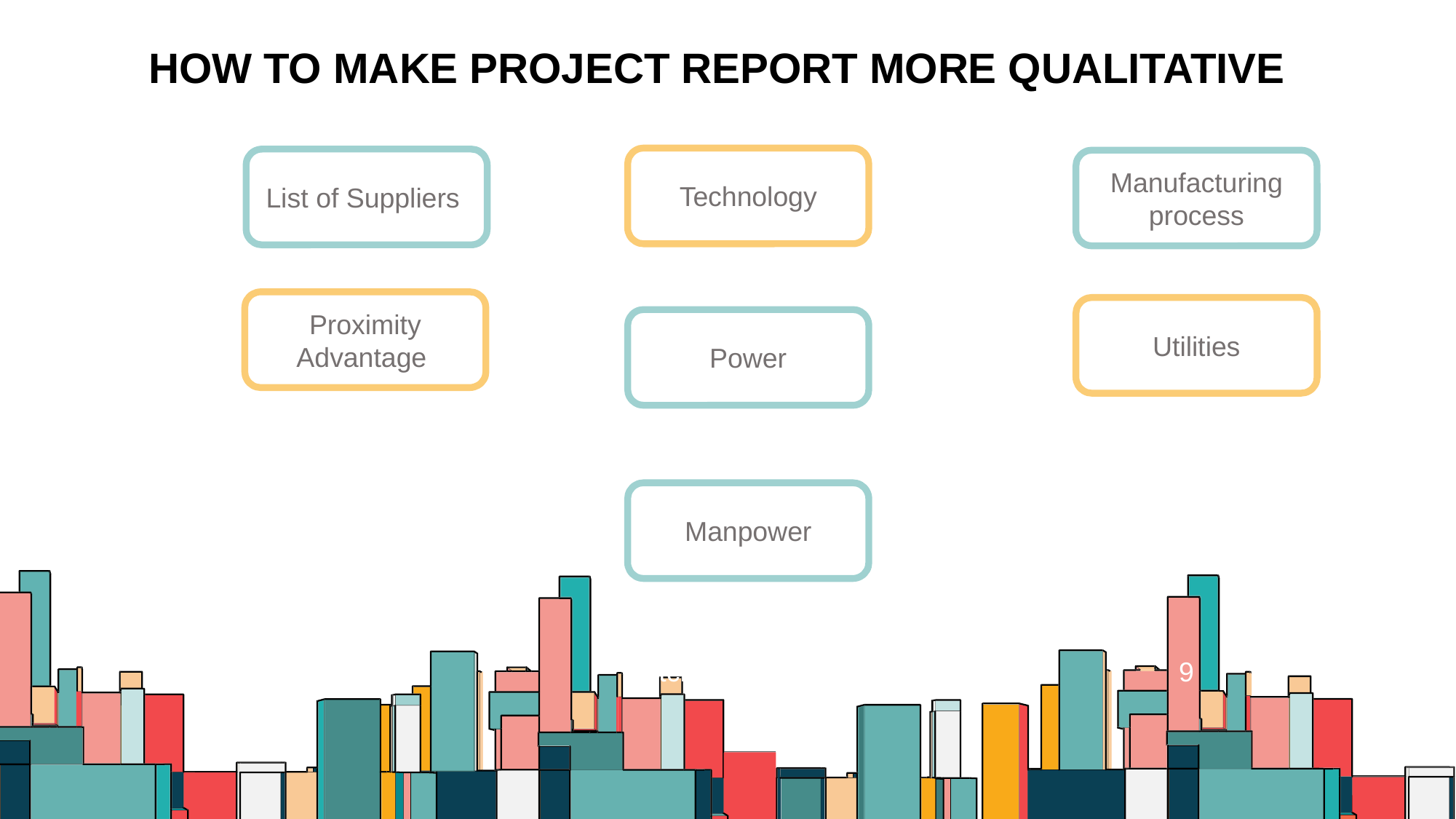

# HOW TO MAKE PROJECT REPORT MORE QUALITATIVE
Technology
List of Suppliers

Manufacturing process

Proximity Advantage
Utilities
Power

Manpower

7/1/20XX
Pitch deck title
9